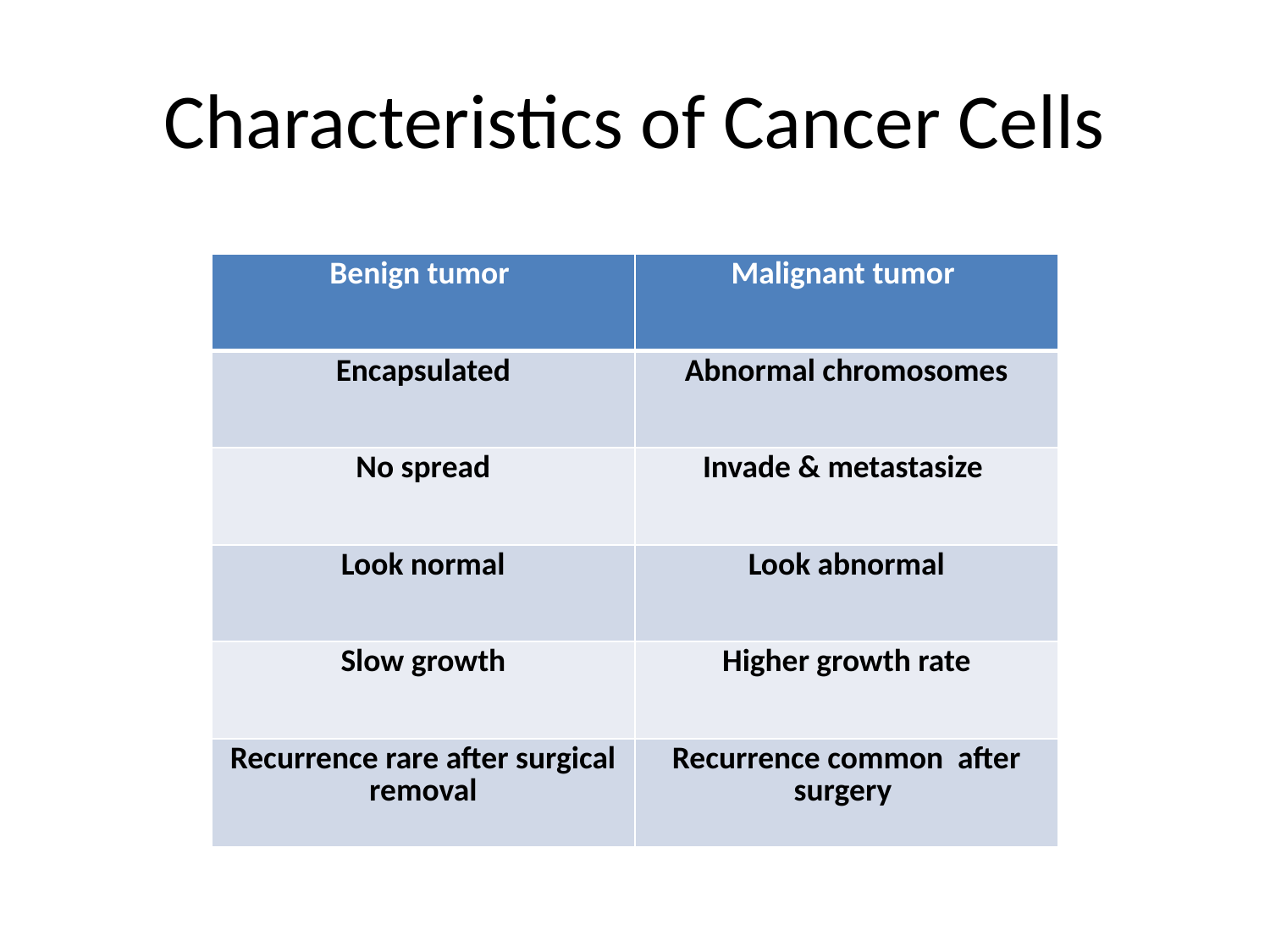

# Characteristics of Cancer Cells
| Benign tumor | Malignant tumor |
| --- | --- |
| Encapsulated | Abnormal chromosomes |
| No spread | Invade & metastasize |
| Look normal | Look abnormal |
| Slow growth | Higher growth rate |
| Recurrence rare after surgical removal | Recurrence common after surgery |